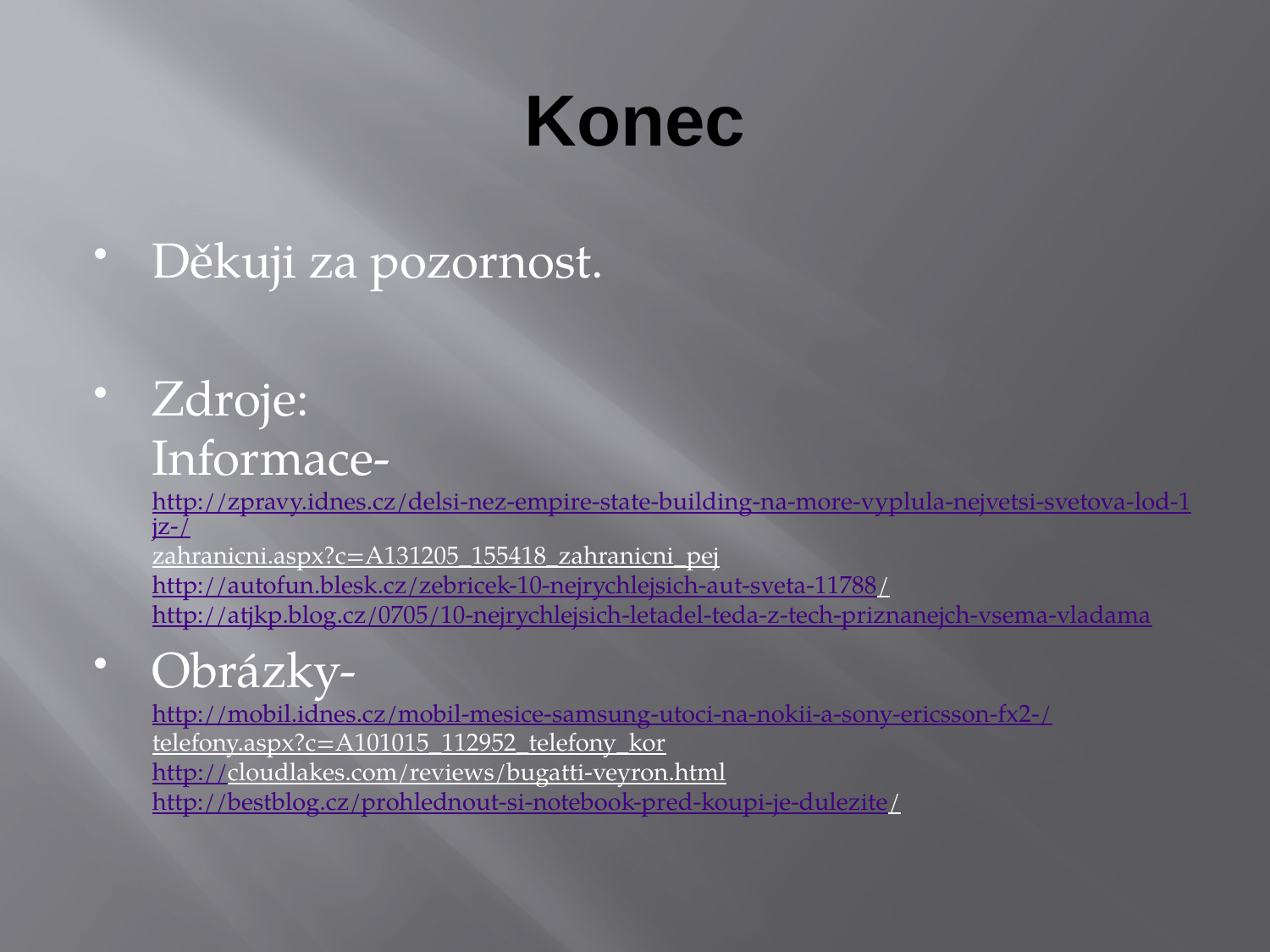

# Konec
Děkuji za pozornost.

Zdroje:
Informace- http://zpravy.idnes.cz/delsi-nez-empire-state-building-na-more-vyplula-nejvetsi-svetova-lod-1jz-/zahranicni.aspx?c=A131205_155418_zahranicni_pej
http://autofun.blesk.cz/zebricek-10-nejrychlejsich-aut-sveta-11788/
http://atjkp.blog.cz/0705/10-nejrychlejsich-letadel-teda-z-tech-priznanejch-vsema-vladama
Obrázky- http://mobil.idnes.cz/mobil-mesice-samsung-utoci-na-nokii-a-sony-ericsson-fx2-/telefony.aspx?c=A101015_112952_telefony_kor
http://cloudlakes.com/reviews/bugatti-veyron.html
http://bestblog.cz/prohlednout-si-notebook-pred-koupi-je-dulezite/